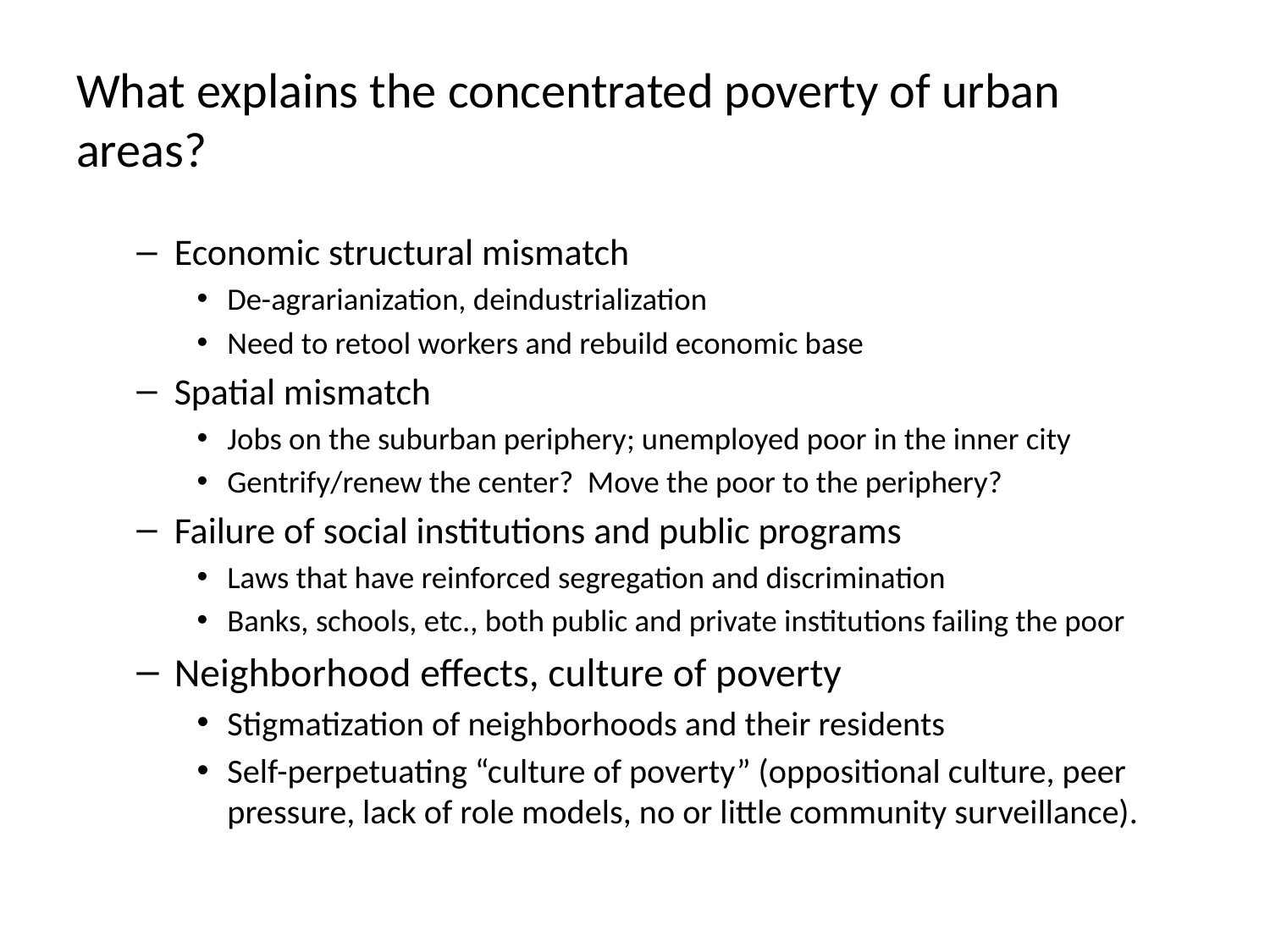

# What explains the concentrated poverty of urban areas?
Economic structural mismatch
De-agrarianization, deindustrialization
Need to retool workers and rebuild economic base
Spatial mismatch
Jobs on the suburban periphery; unemployed poor in the inner city
Gentrify/renew the center?  Move the poor to the periphery?
Failure of social institutions and public programs
Laws that have reinforced segregation and discrimination
Banks, schools, etc., both public and private institutions failing the poor
Neighborhood effects, culture of poverty
Stigmatization of neighborhoods and their residents
Self-perpetuating “culture of poverty” (oppositional culture, peer pressure, lack of role models, no or little community surveillance).